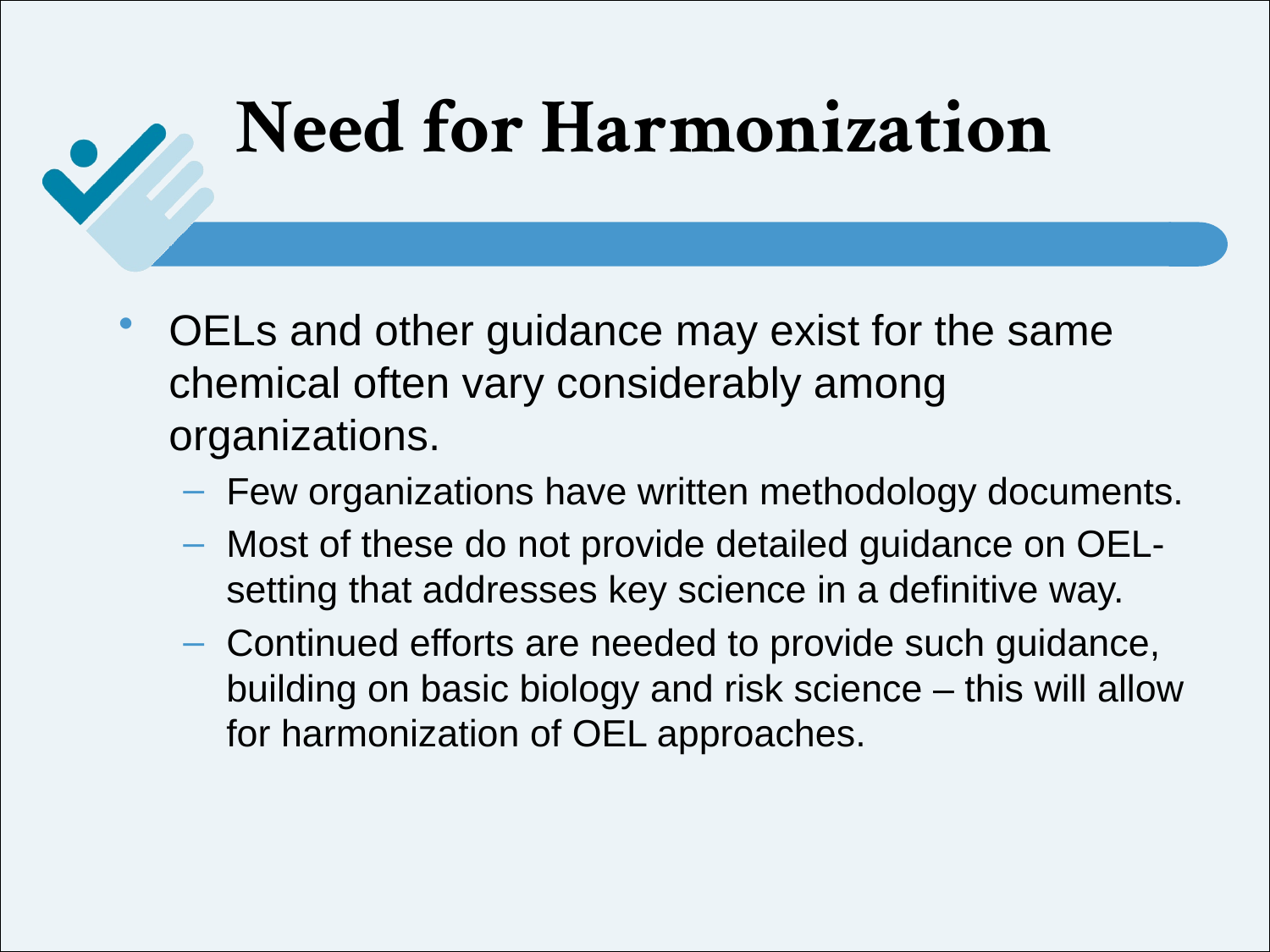

# Need for Harmonization
OELs and other guidance may exist for the same chemical often vary considerably among organizations.
Few organizations have written methodology documents.
Most of these do not provide detailed guidance on OEL- setting that addresses key science in a definitive way.
Continued efforts are needed to provide such guidance, building on basic biology and risk science – this will allow for harmonization of OEL approaches.